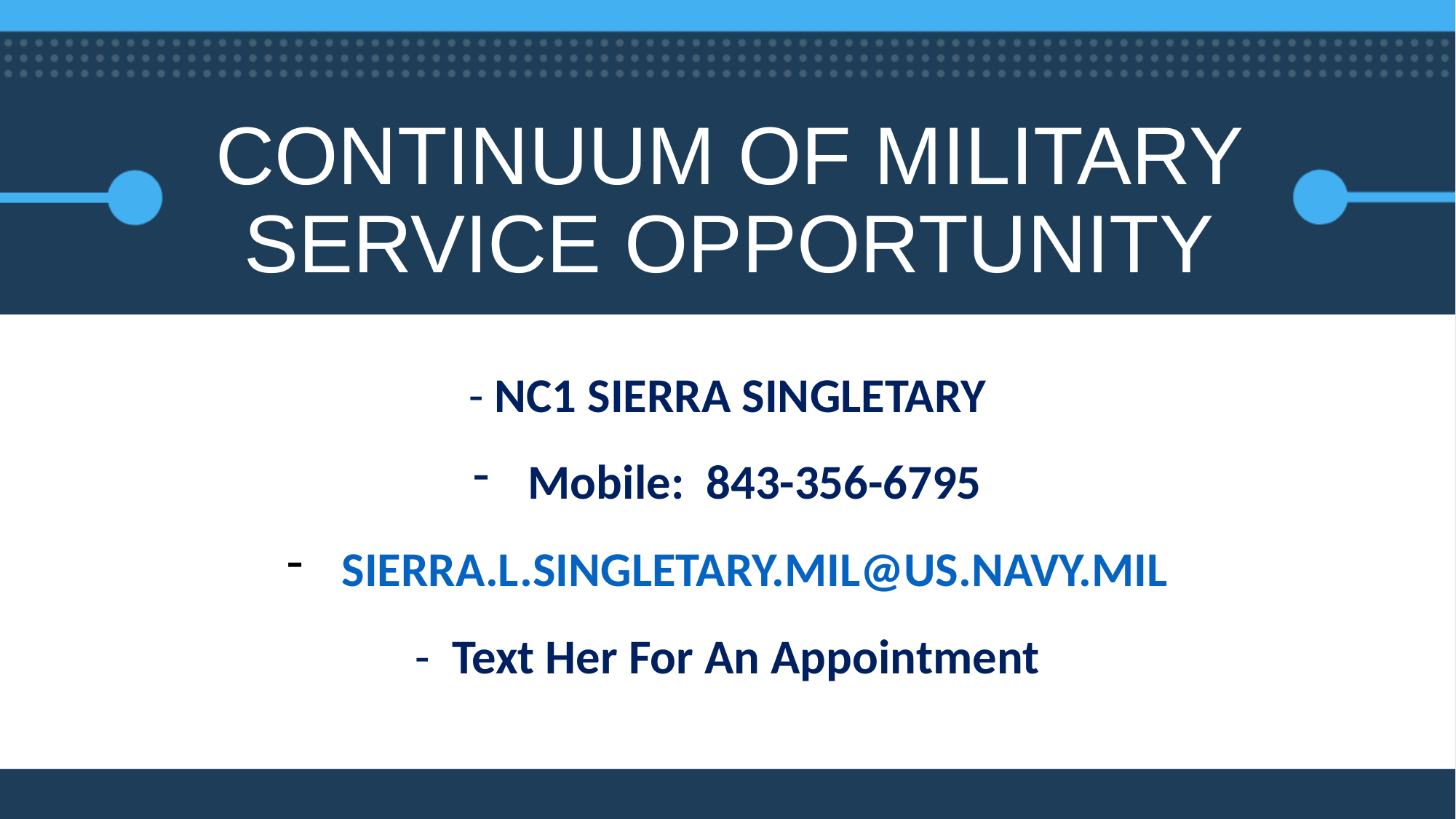

CONTINUUM OF MILITARY SERVICE OPPORTUNITY
- NC1 SIERRA SINGLETARY
Mobile:  843-356-6795
SIERRA.L.SINGLETARY.MIL@US.NAVY.MIL
-  Text Her For An Appointment